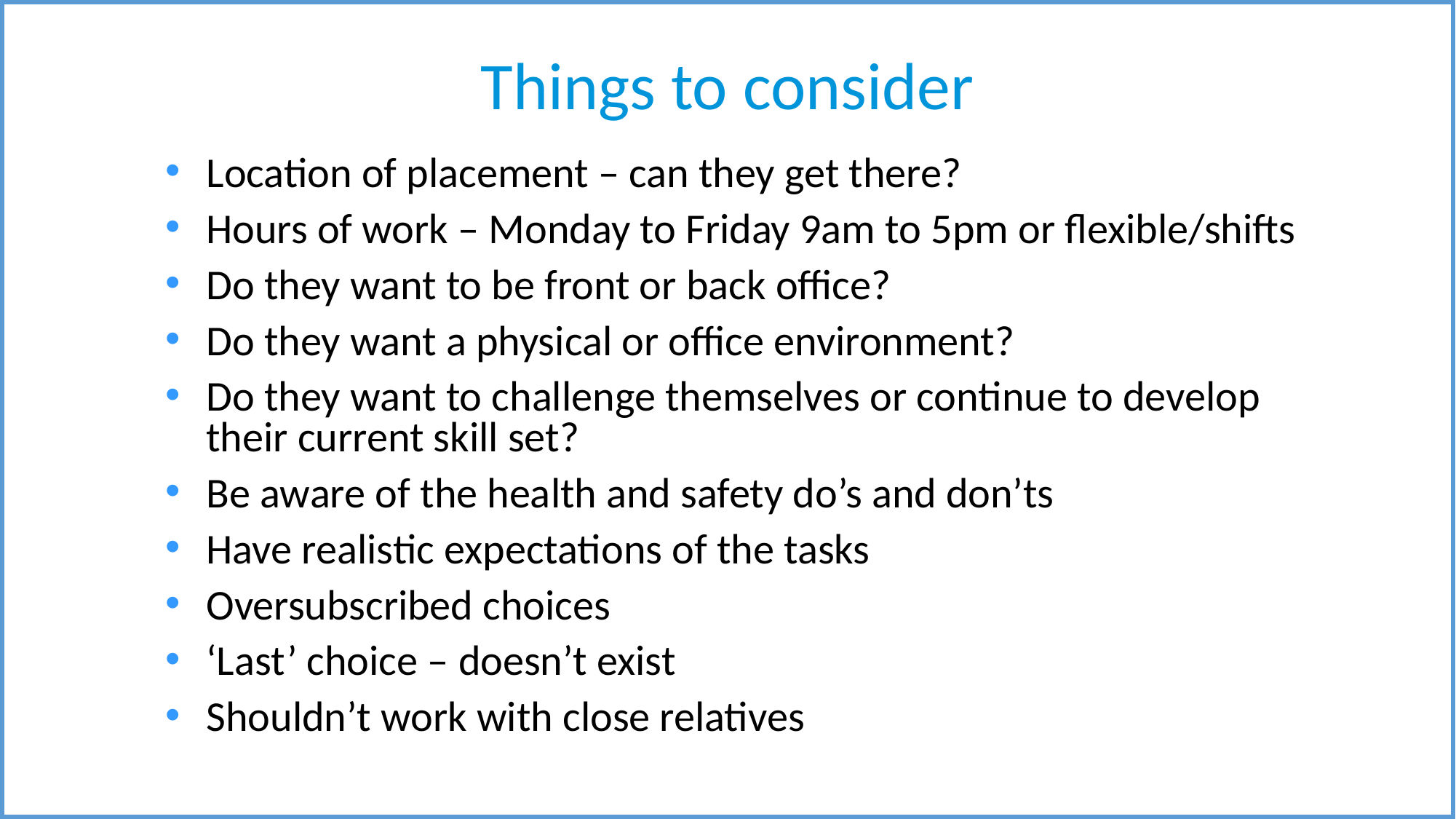

Things to consider
Location of placement – can they get there?
Hours of work – Monday to Friday 9am to 5pm or flexible/shifts
Do they want to be front or back office?
Do they want a physical or office environment?
Do they want to challenge themselves or continue to develop their current skill set?
Be aware of the health and safety do’s and don’ts
Have realistic expectations of the tasks
Oversubscribed choices
‘Last’ choice – doesn’t exist
Shouldn’t work with close relatives